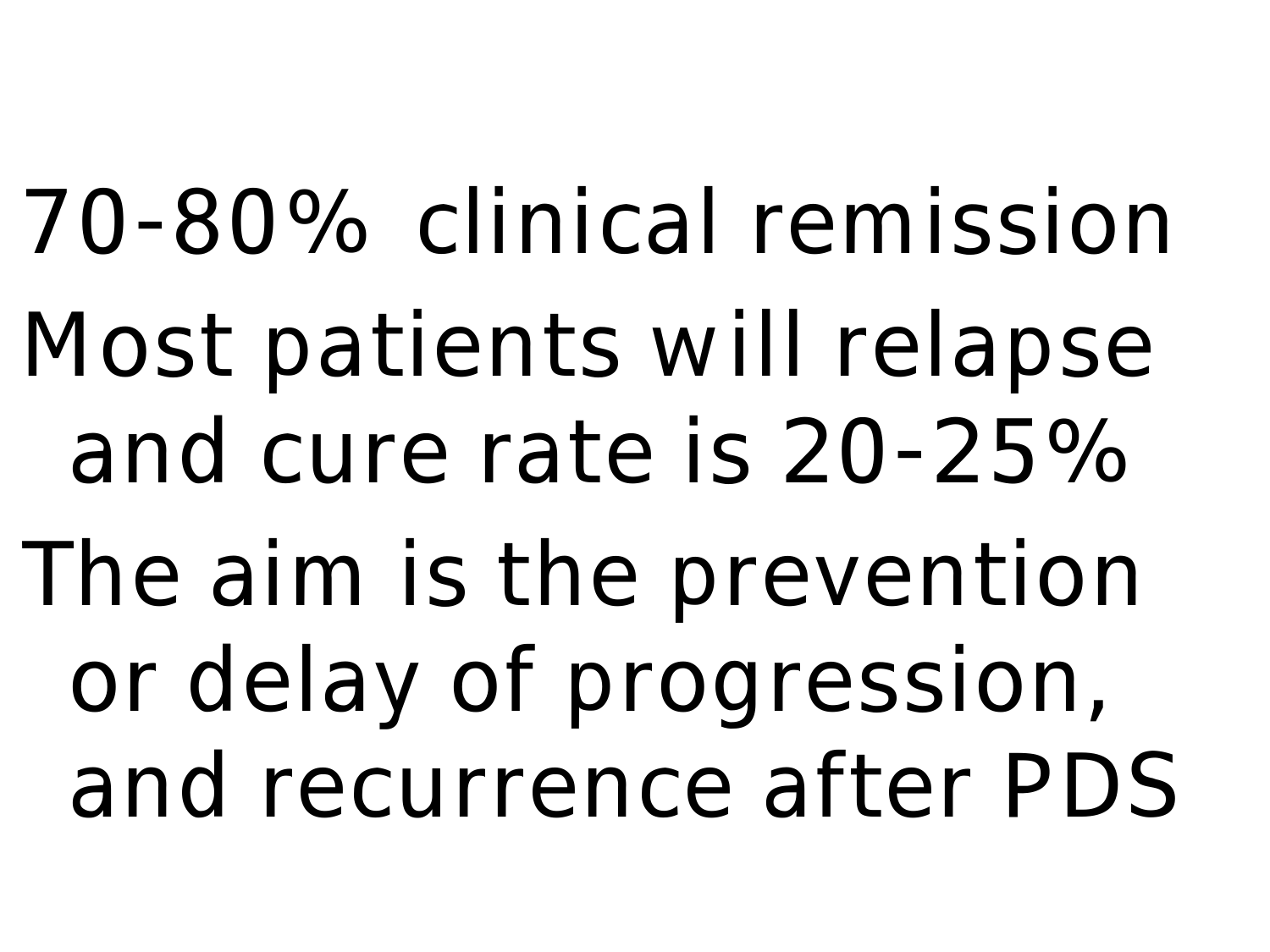

70-80% clinical remission
Most patients will relapse and cure rate is 20-25%
The aim is the prevention or delay of progression, and recurrence after PDS